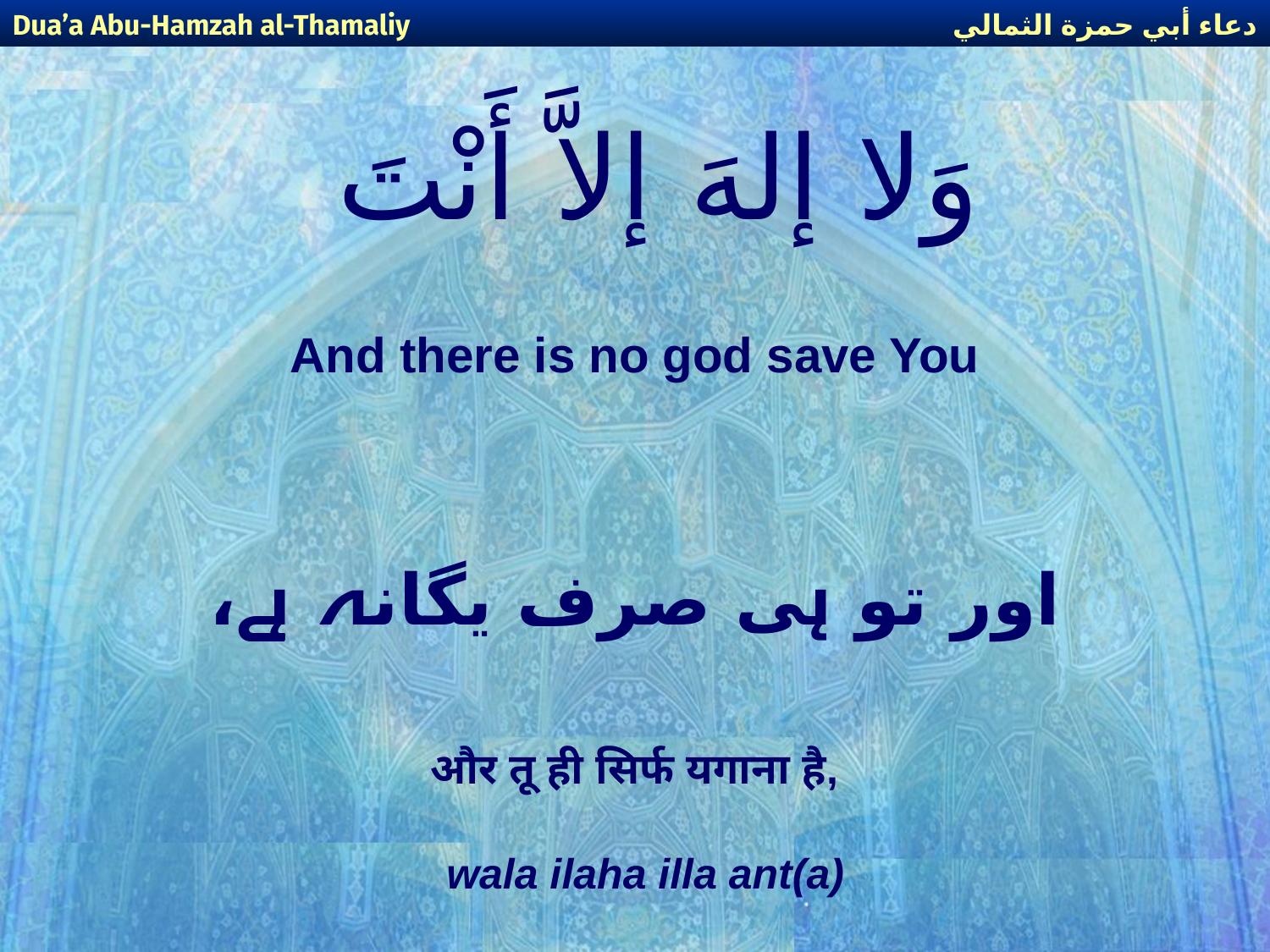

دعاء أبي حمزة الثمالي
Dua’a Abu-Hamzah al-Thamaliy
# وَلا إلهَ إلاَّ أَنْتَ
And there is no god save You
اور تو ہی صرف یگانہ ہے،
और तू ही सिर्फ यगाना है,
wala ilaha illa ant(a)